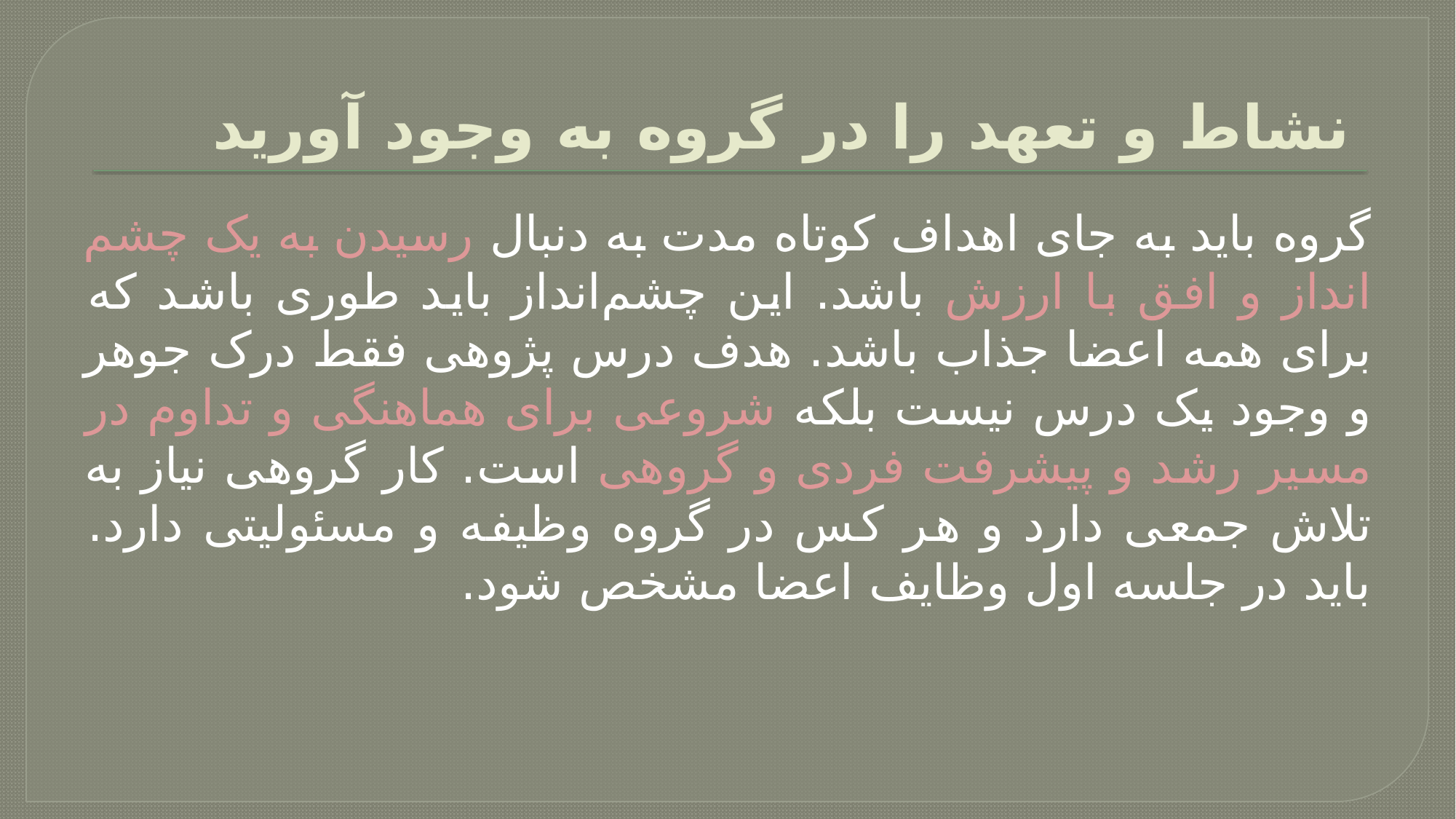

# نشاط و تعهد را در گروه به وجود آورید
گروه باید به جای اهداف کوتاه مدت به دنبال رسیدن به یک چشم انداز و افق با ارزش باشد. این چشم‌انداز باید طوری باشد که برای همه اعضا جذاب باشد. هدف درس پژوهی فقط درک جوهر و وجود یک درس نیست بلکه شروعی برای هماهنگی و تداوم در مسیر رشد و پیشرفت فردی و گروهی است. کار گروهی نیاز به تلاش جمعی دارد و هر کس در گروه وظیفه و مسئولیتی دارد. باید در جلسه اول وظایف اعضا مشخص شود.